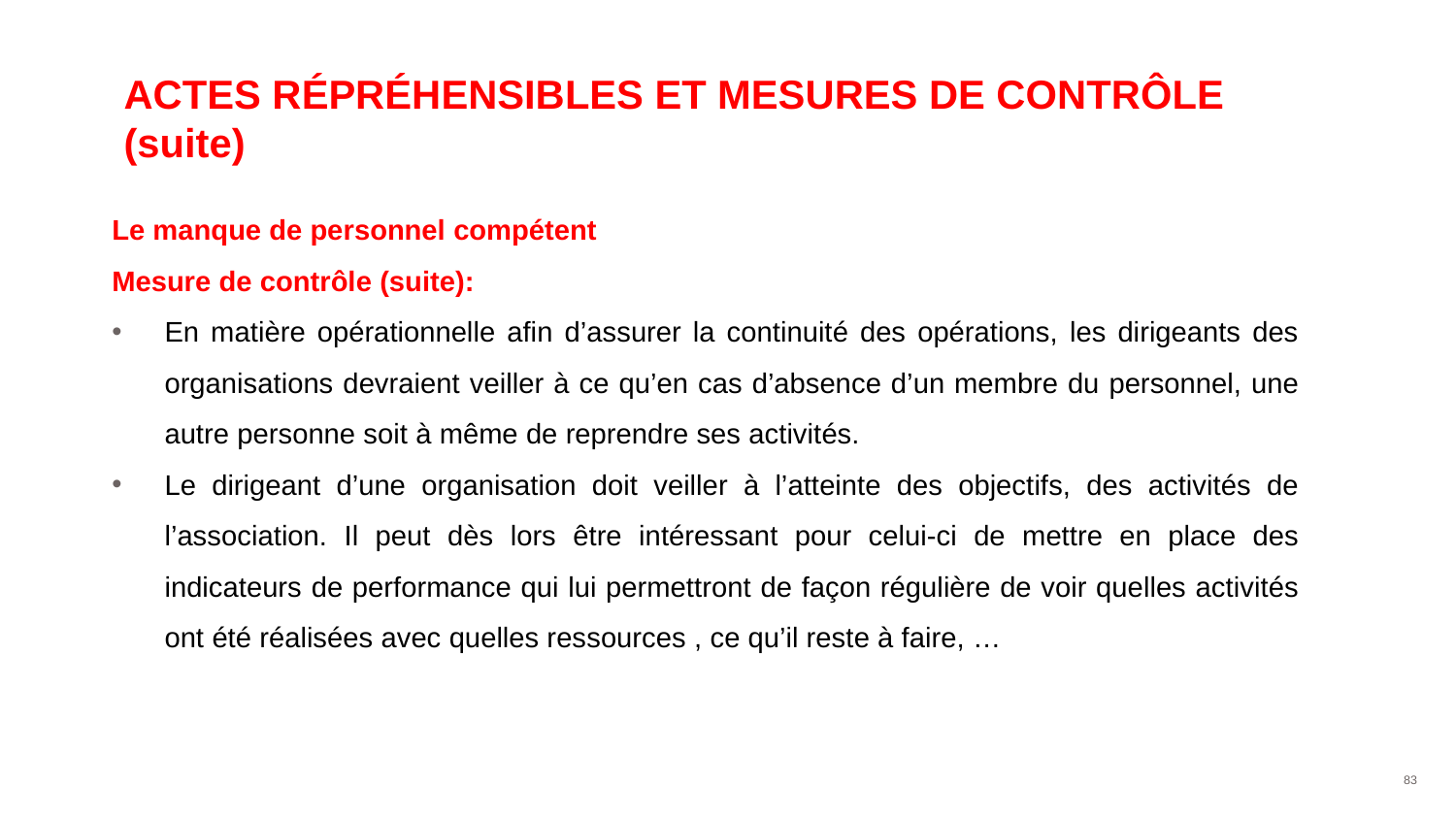

# ACTES RÉPRÉHENSIBLES ET MESURES DE CONTRÔLE (suite)
Le manque de personnel compétent
Mesure de contrôle (suite):
En matière opérationnelle afin d’assurer la continuité des opérations, les dirigeants des organisations devraient veiller à ce qu’en cas d’absence d’un membre du personnel, une autre personne soit à même de reprendre ses activités.
Le dirigeant d’une organisation doit veiller à l’atteinte des objectifs, des activités de l’association. Il peut dès lors être intéressant pour celui-ci de mettre en place des indicateurs de performance qui lui permettront de façon régulière de voir quelles activités ont été réalisées avec quelles ressources , ce qu’il reste à faire, …
83